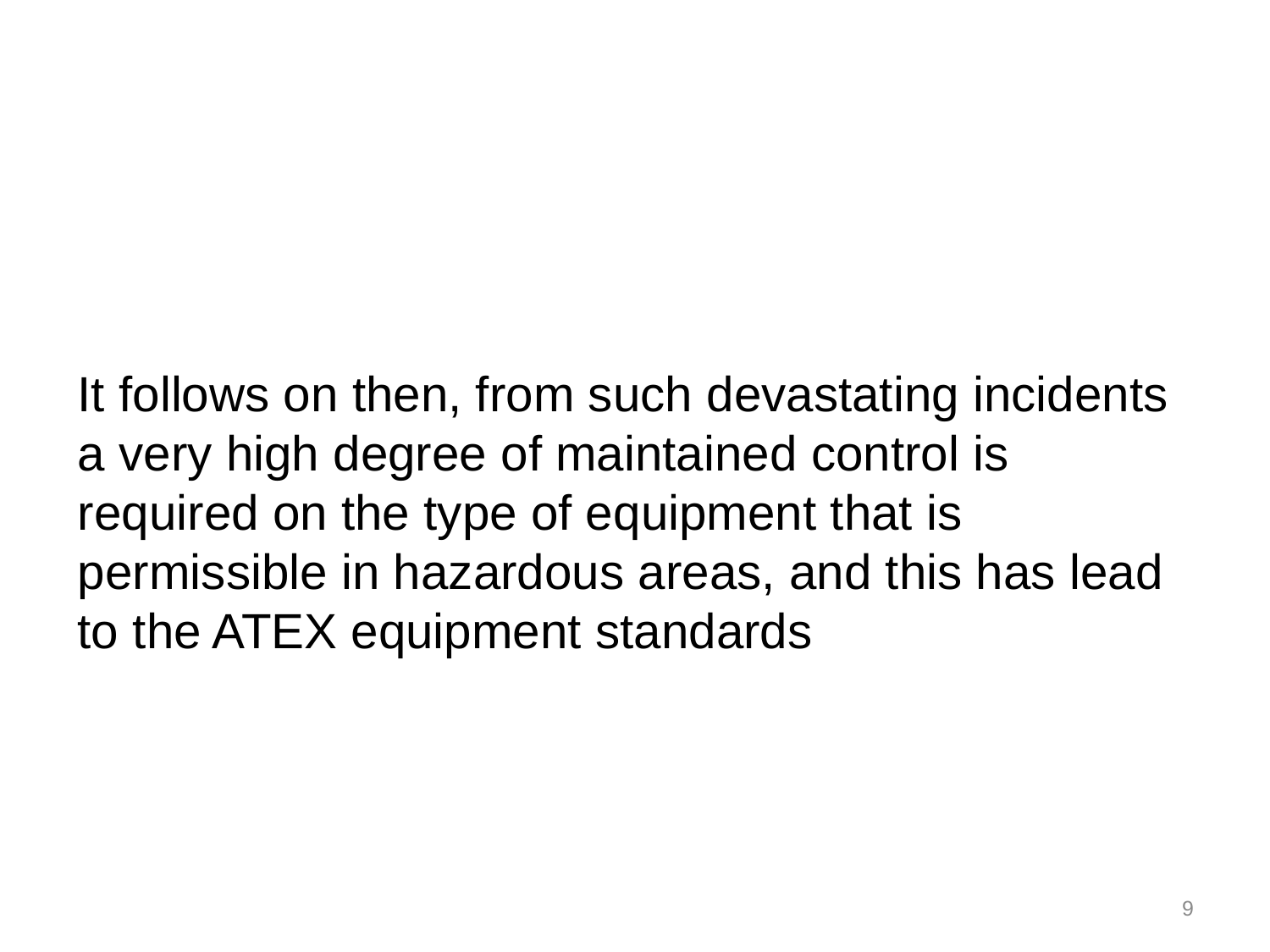

It follows on then, from such devastating incidents a very high degree of maintained control is required on the type of equipment that is permissible in hazardous areas, and this has lead to the ATEX equipment standards

9